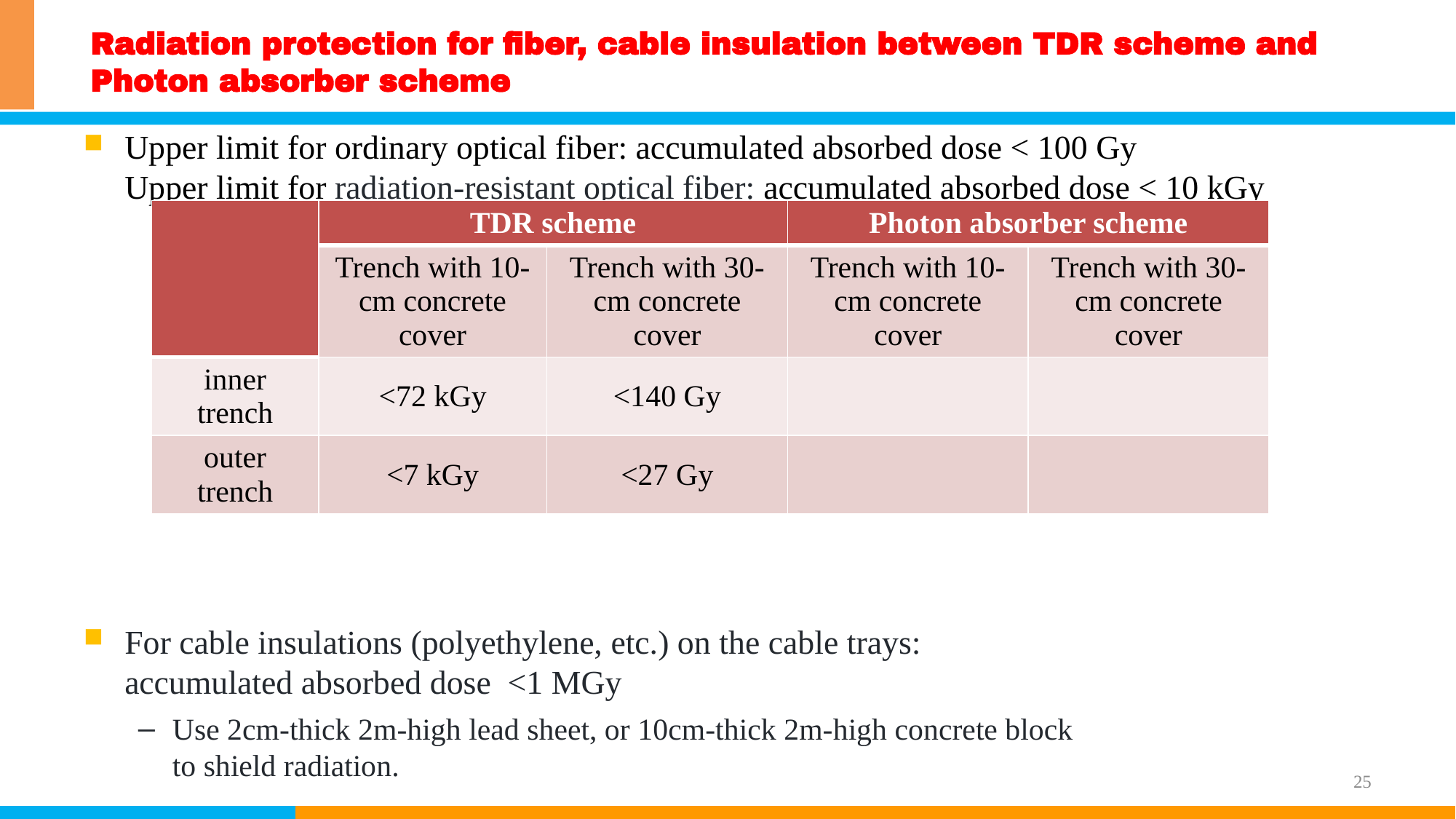

# Radiation protection for fiber, cable insulation between TDR scheme and Photon absorber scheme
Upper limit for ordinary optical fiber: accumulated absorbed dose < 100 Gy
Upper limit for radiation-resistant optical fiber: accumulated absorbed dose < 10 kGy

For cable insulations (polyethylene, etc.) on the cable trays:
accumulated absorbed dose  <1 MGy
Use 2cm-thick 2m-high lead sheet, or 10cm-thick 2m-high concrete block
to shield radiation.
|  | TDR scheme |  | Photon absorber scheme |  |
| --- | --- | --- | --- | --- |
|  | Trench with 10-cm concrete cover | Trench with 30-cm concrete cover | Trench with 10-cm concrete cover | Trench with 30-cm concrete cover |
| inner trench | <72 kGy | <140 Gy |  |  |
| outer trench | <7 kGy | <27 Gy |  |  |
25